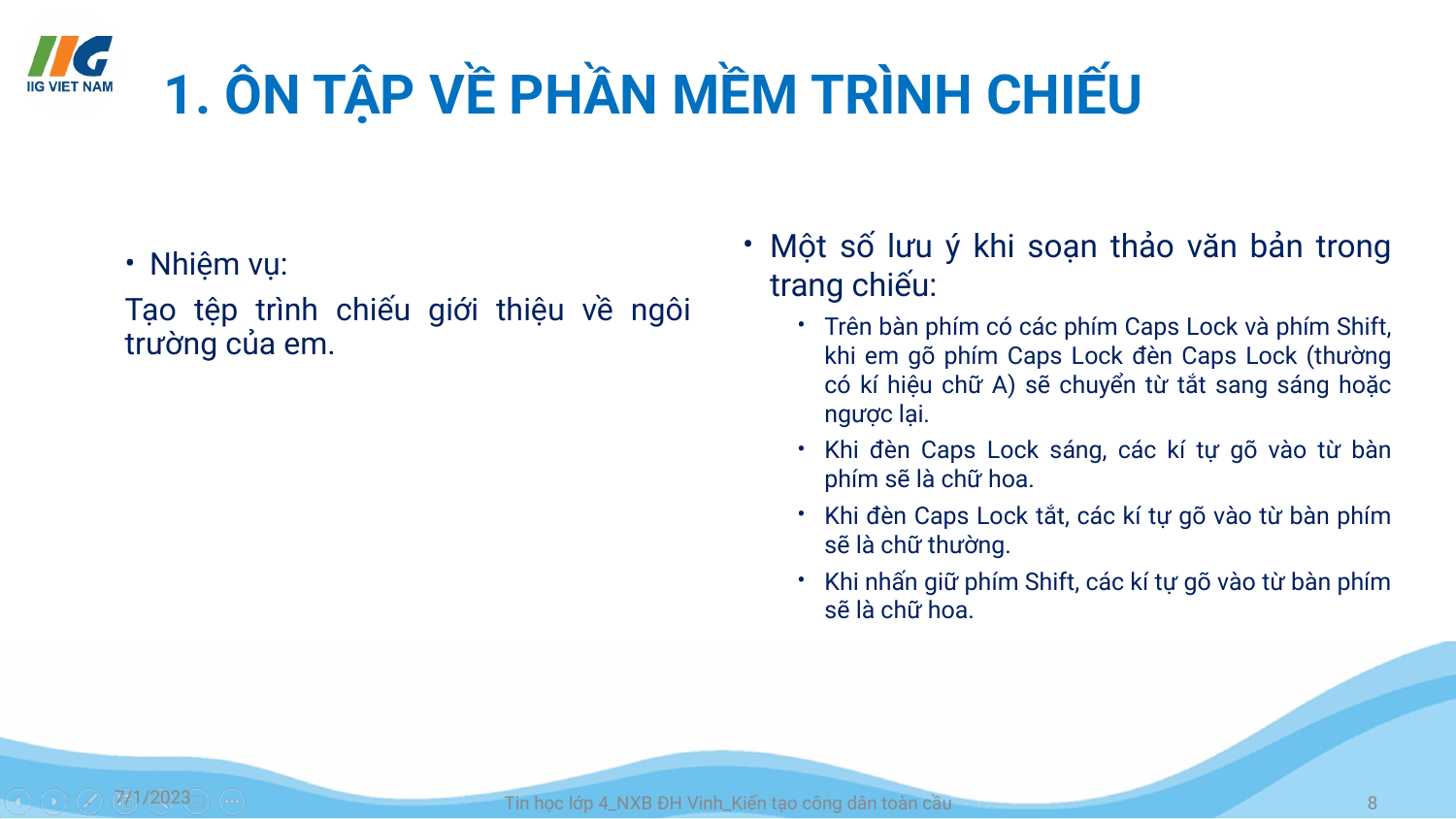

1. ÔN TẬP VỀ PHẦN MỀM TRÌNH CHIẾU
Một số lưu ý khi soạn thảo văn bản trong trang chiếu:
Trên bàn phím có các phím Caps Lock và phím Shift, khi em gõ phím Caps Lock đèn Caps Lock (thường có kí hiệu chữ A) sẽ chuyển từ tắt sang sáng hoặc ngược lại.
Khi đèn Caps Lock sáng, các kí tự gõ vào từ bàn phím sẽ là chữ hoa.
Khi đèn Caps Lock tắt, các kí tự gõ vào từ bàn phím sẽ là chữ thường.
Khi nhấn giữ phím Shift, các kí tự gõ vào từ bàn phím sẽ là chữ hoa.

Nhiệm vụ:
Tạo tệp trình chiếu giới thiệu về ngôi trường của em.
7/1/2023
Tin học lớp 4_NXB ĐH Vinh_Kiến tạo công dân toàn cầu
8